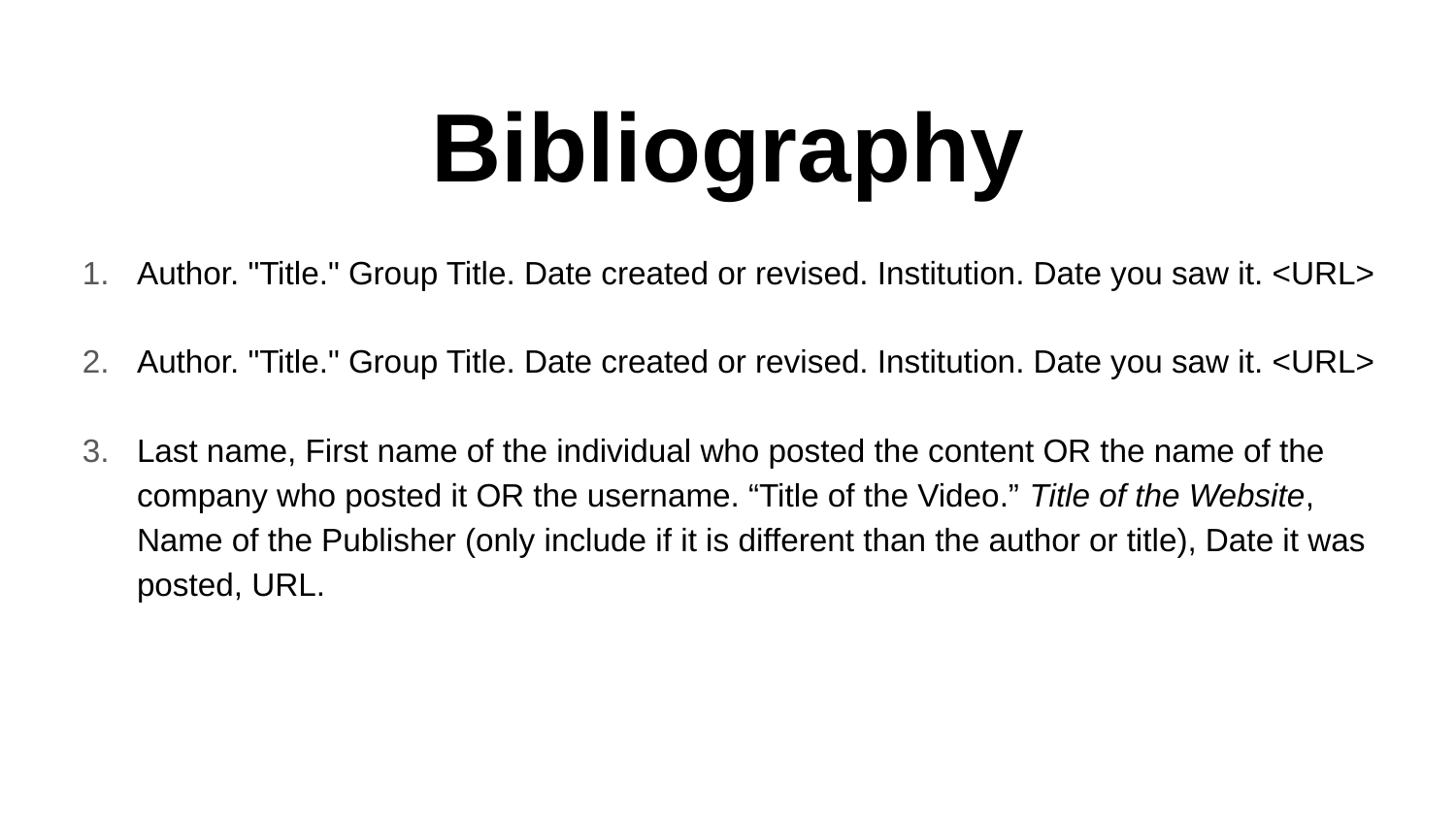

# Bibliography
Author. "Title." Group Title. Date created or revised. Institution. Date you saw it. <URL>

Author. "Title." Group Title. Date created or revised. Institution. Date you saw it. <URL>

Last name, First name of the individual who posted the content OR the name of the company who posted it OR the username. “Title of the Video.” Title of the Website, Name of the Publisher (only include if it is different than the author or title), Date it was posted, URL.